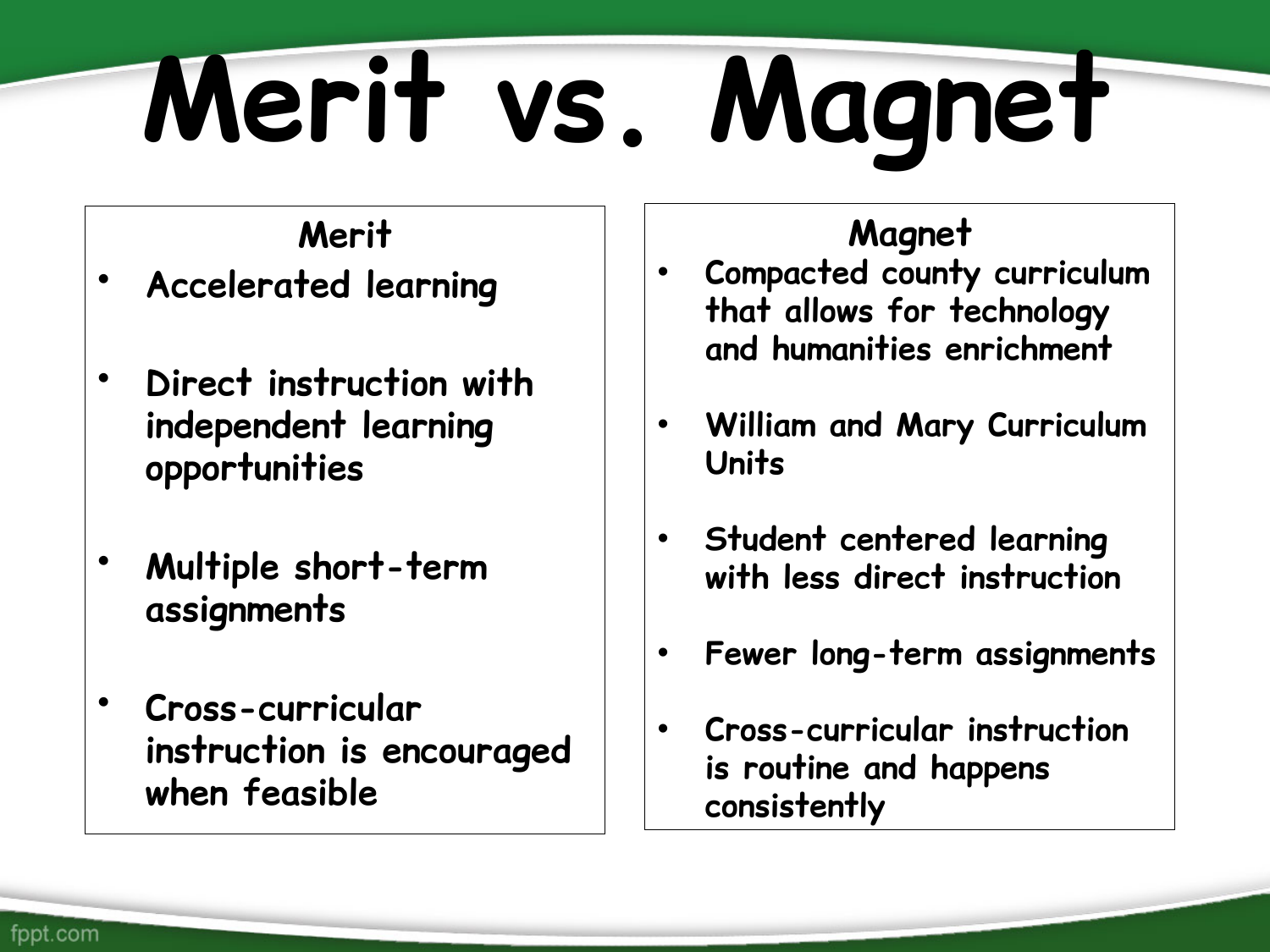

# Merit vs. Magnet
Magnet
Compacted county curriculum that allows for technology and humanities enrichment

William and Mary Curriculum Units

Student centered learning with less direct instruction

Fewer long-term assignments

Cross-curricular instruction is routine and happens consistently
Merit
Accelerated learning

Direct instruction with independent learning opportunities

Multiple short-term assignments

Cross-curricular instruction is encouraged when feasible